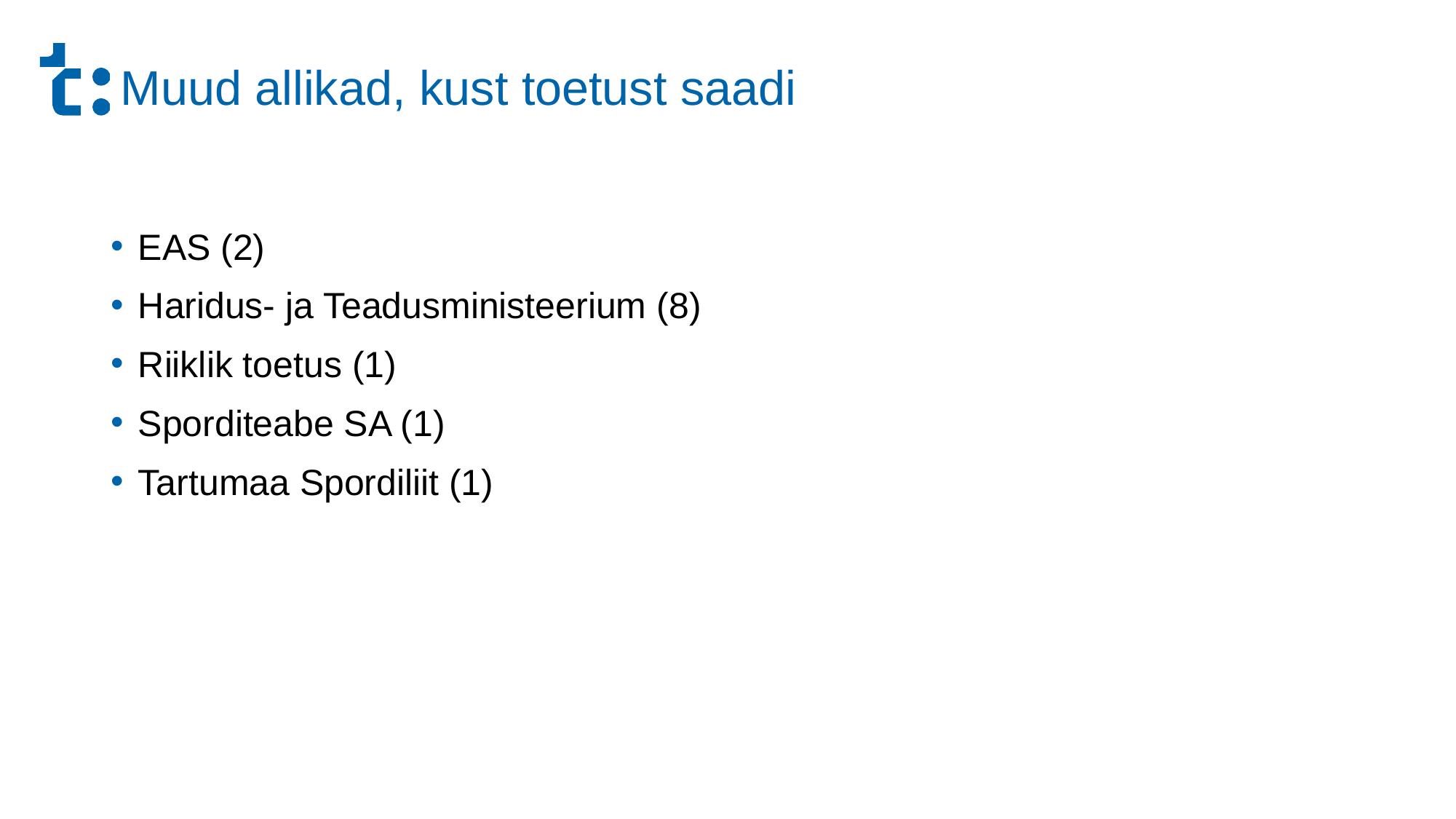

# Muud allikad, kust toetust saadi
EAS (2)
Haridus- ja Teadusministeerium (8)
Riiklik toetus (1)
Sporditeabe SA (1)
Tartumaa Spordiliit (1)